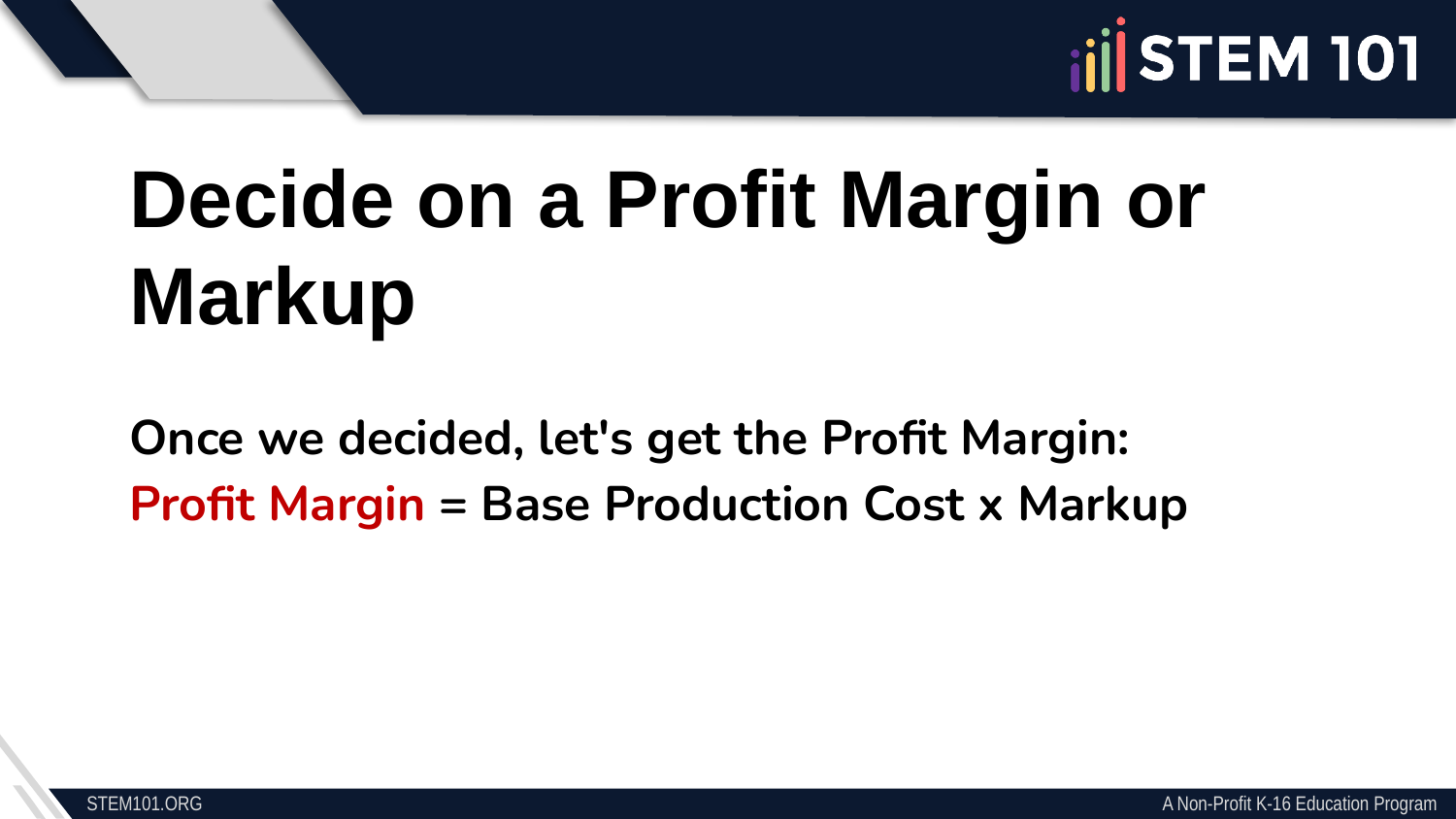

Decide on a Profit Margin or Markup
Once we decided, let's get the Profit Margin:
Profit Margin = Base Production Cost x Markup